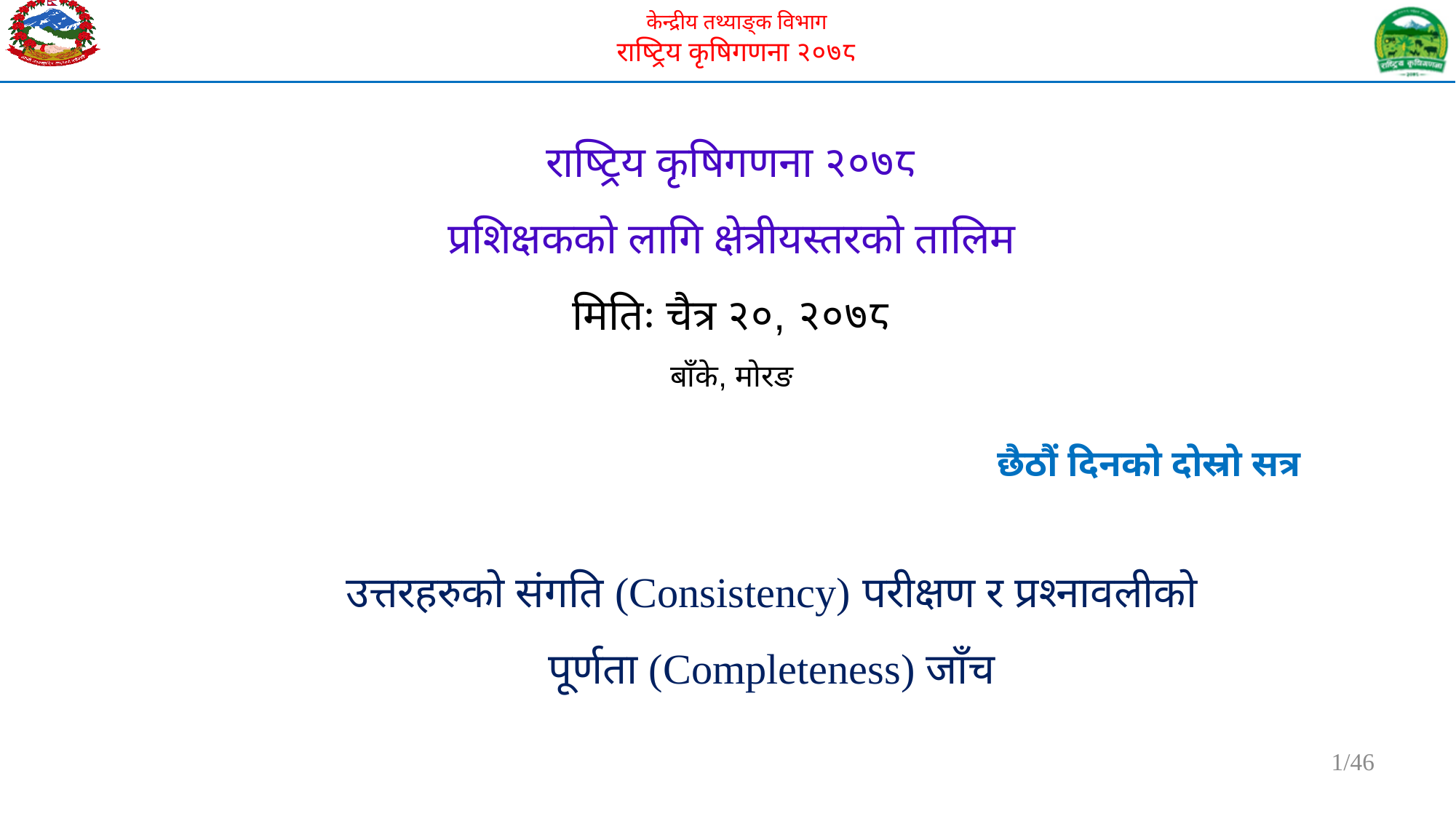

# राष्ट्रिय कृषिगणना २०७८ प्रशिक्षकको लागि क्षेत्रीयस्तरको तालिम मितिः चैत्र २०, २०७८ बाँके, मोरङ
छैठौं दिनको दोस्रो सत्र
उत्तरहरुको संगति (Consistency) परीक्षण र प्रश्नावलीको पूर्णता (Completeness) जाँच
1/46